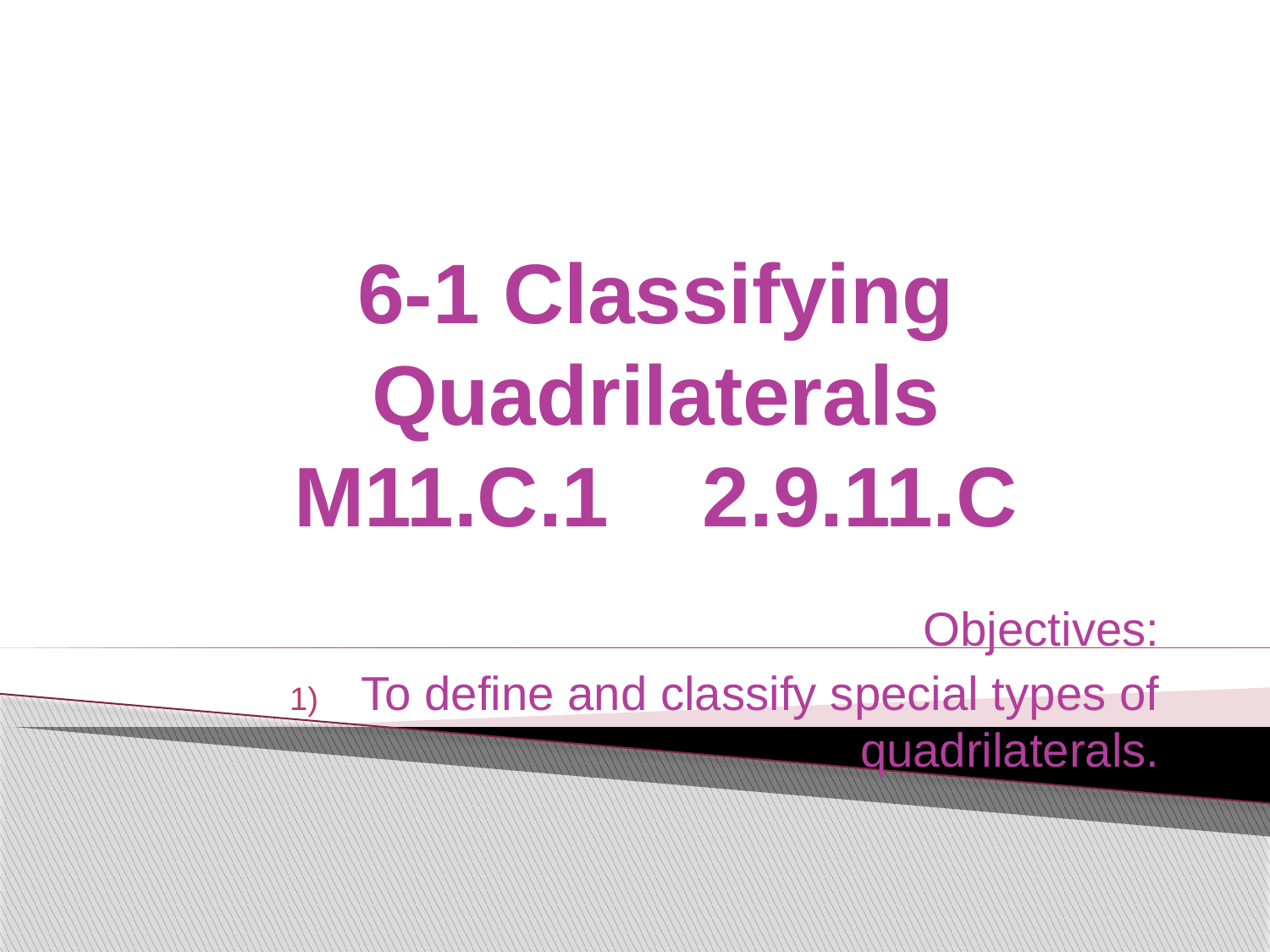

# 6-1 Classifying Quadrilaterals M11.C.1    2.9.11.C
Objectives:
To define and classify special types of quadrilaterals.